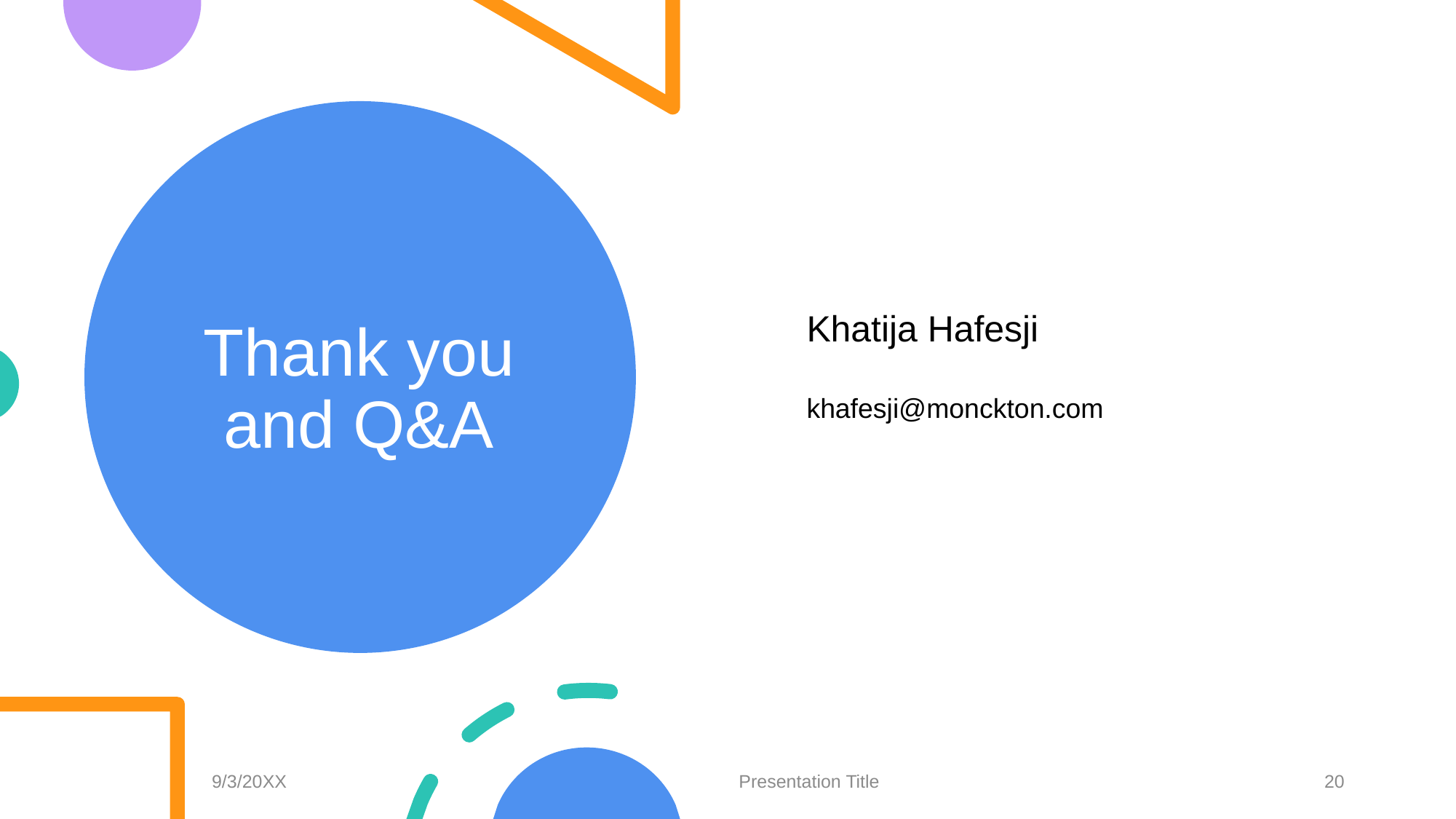

# Thank you and Q&A
Khatija Hafesji
khafesji@monckton.com

9/3/20XX
Presentation Title
20